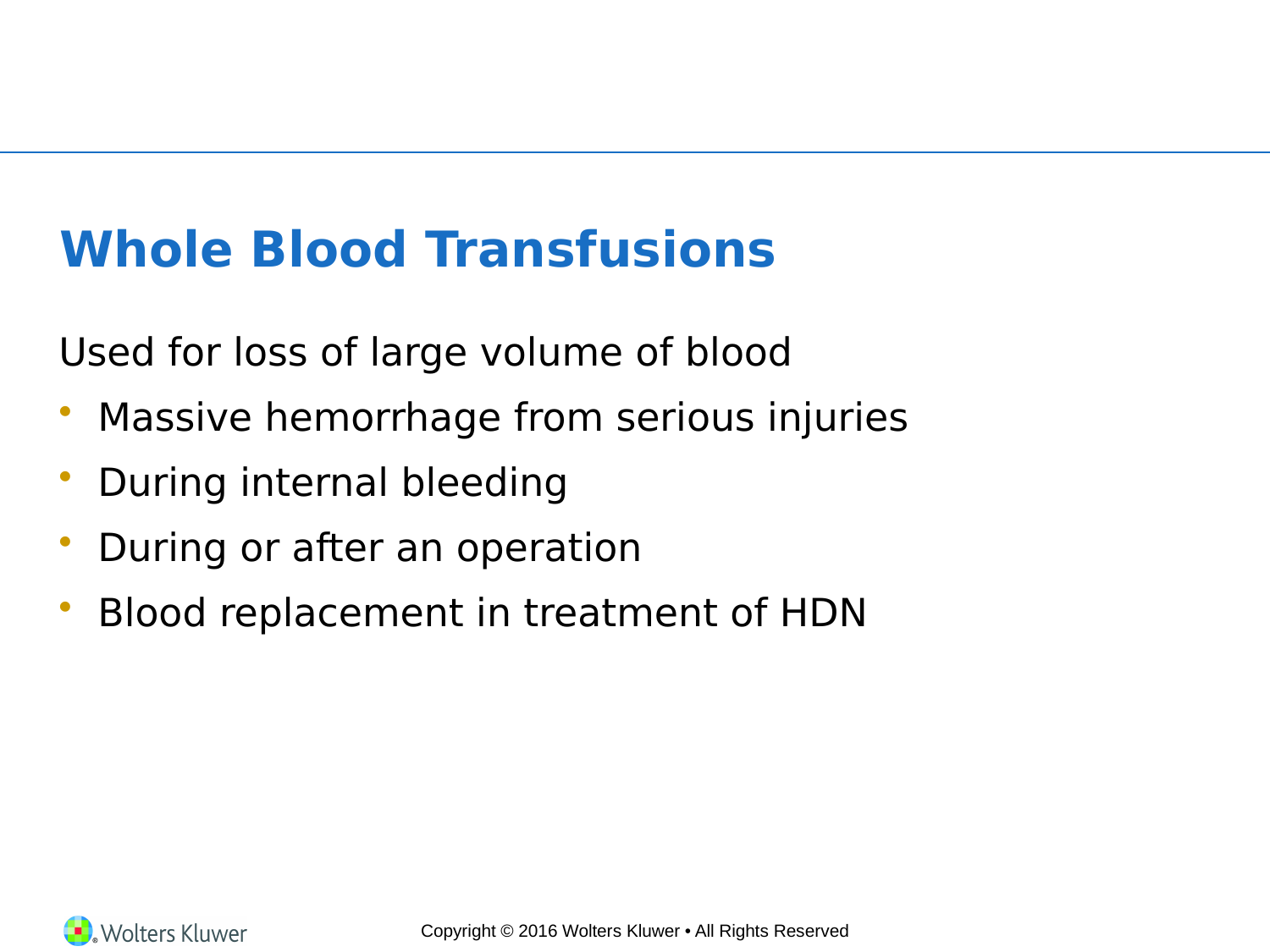

# Whole Blood Transfusions
Used for loss of large volume of blood
Massive hemorrhage from serious injuries
During internal bleeding
During or after an operation
Blood replacement in treatment of HDN